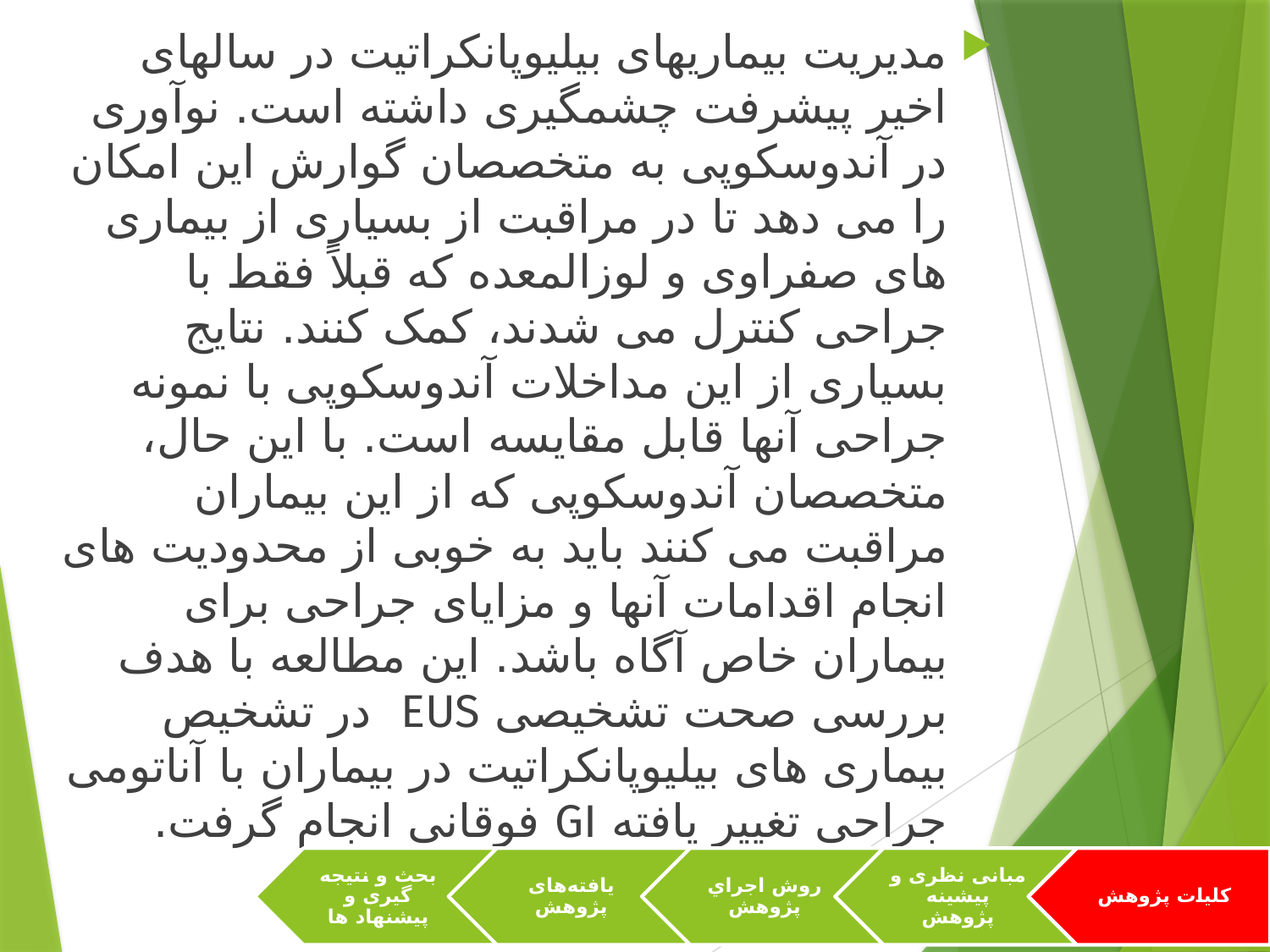

# مقدمه
مدیریت بیماریهای بیلیوپانکراتیت در سالهای اخیر پیشرفت چشمگیری داشته است. نوآوری در آندوسکوپی به متخصصان گوارش این امکان را می دهد تا در مراقبت از بسیاری از بیماری های صفراوی و لوزالمعده که قبلاً فقط با جراحی کنترل می شدند، کمک کنند. نتایج بسیاری از این مداخلات آندوسکوپی با نمونه جراحی آنها قابل مقایسه است. با این حال، متخصصان آندوسکوپی که از این بیماران مراقبت می کنند باید به خوبی از محدودیت های انجام اقدامات آنها و مزایای جراحی برای بیماران خاص آگاه باشد. این مطالعه با هدف بررسی صحت تشخیصی EUS  در تشخیص بیماری های بیلیوپانکراتیت در بیماران با آناتومی جراحی تغییر یافته GI فوقانی انجام گرفت.

کلیات پژوهش
مبانی نظری و پیشینه پژوهش
روش اجراي پژوهش
یافته‌های پژوهش
بحث و نتیجه گیری و پیشنهاد ها